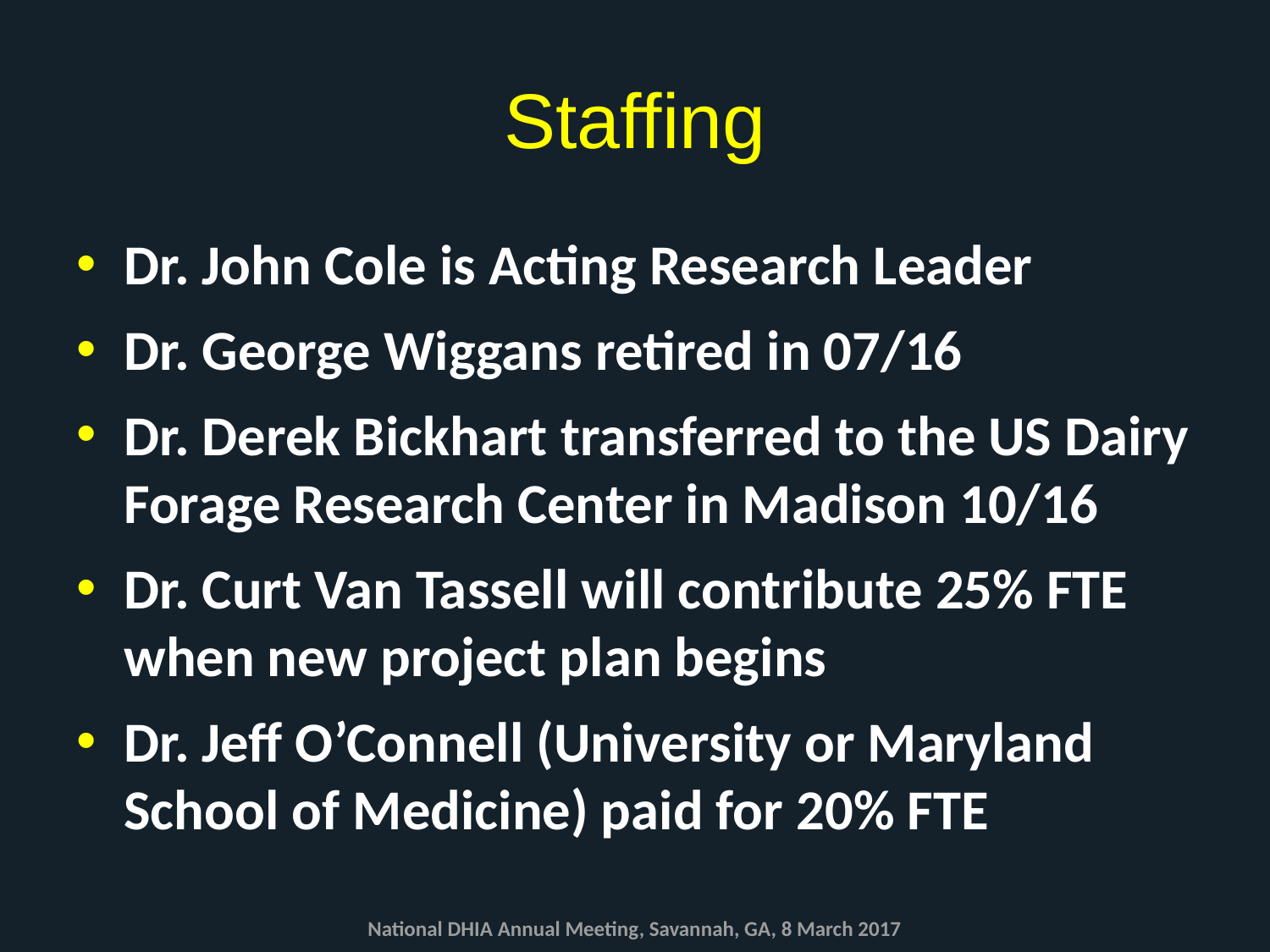

# Staffing
Dr. John Cole is Acting Research Leader
Dr. George Wiggans retired in 07/16
Dr. Derek Bickhart transferred to the US Dairy Forage Research Center in Madison 10/16
Dr. Curt Van Tassell will contribute 25% FTE when new project plan begins
Dr. Jeff O’Connell (University or Maryland School of Medicine) paid for 20% FTE
National DHIA Annual Meeting, Savannah, GA, 8 March 2017